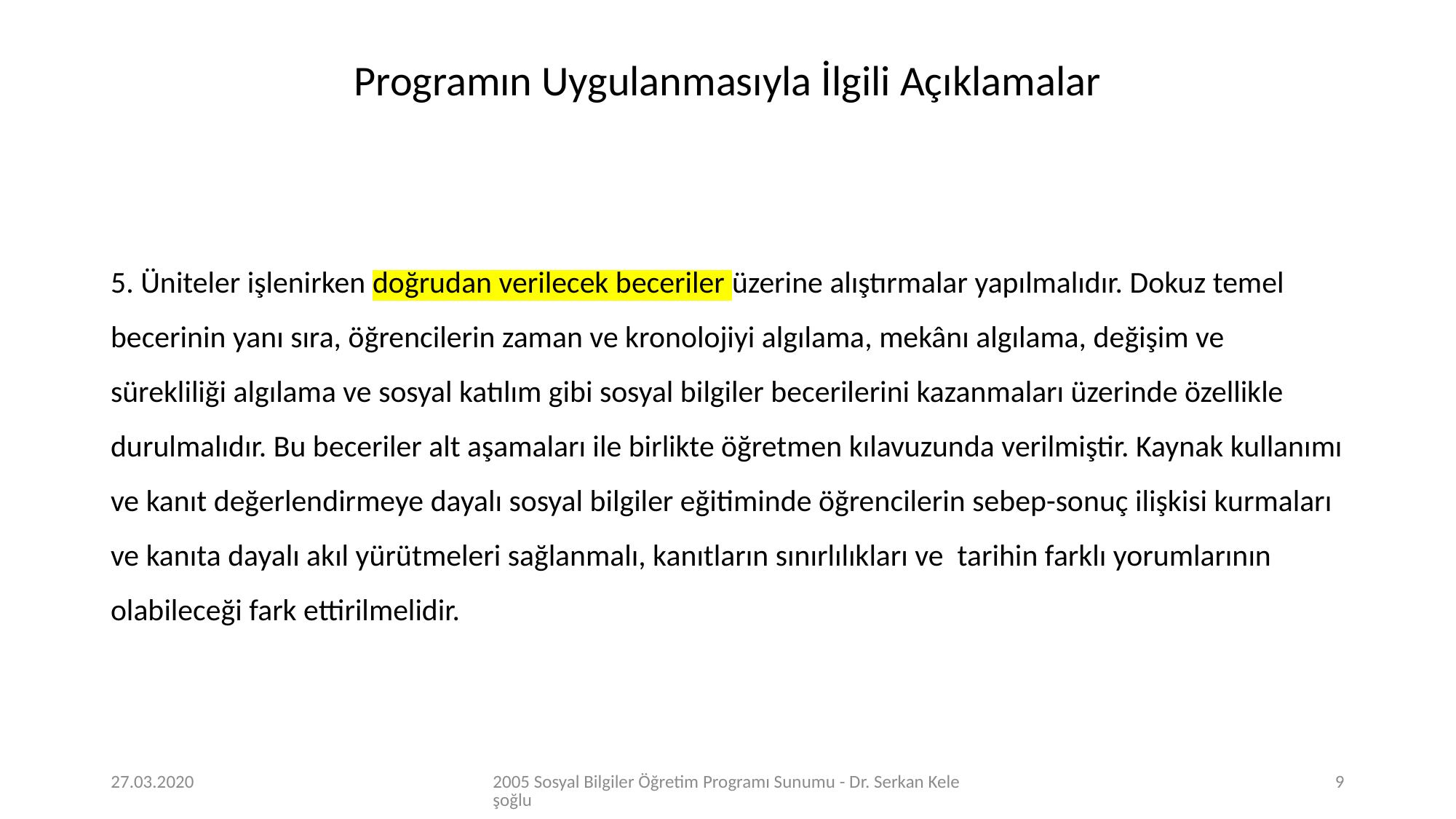

Programın Uygulanmasıyla İlgili Açıklamalar
5. Üniteler işlenirken doğrudan verilecek beceriler üzerine alıştırmalar yapılmalıdır. Dokuz temel becerinin yanı sıra, öğrencilerin zaman ve kronolojiyi algılama, mekânı algılama, değişim ve sürekliliği algılama ve sosyal katılım gibi sosyal bilgiler becerilerini kazanmaları üzerinde özellikle durulmalıdır. Bu beceriler alt aşamaları ile birlikte öğretmen kılavuzunda verilmiştir. Kaynak kullanımı ve kanıt değerlendirmeye dayalı sosyal bilgiler eğitiminde öğrencilerin sebep-sonuç ilişkisi kurmaları ve kanıta dayalı akıl yürütmeleri sağlanmalı, kanıtların sınırlılıkları ve  tarihin farklı yorumlarının olabileceği fark ettirilmelidir.
27.03.2020
2005 Sosyal Bilgiler Öğretim Programı Sunumu - Dr. Serkan Keleşoğlu
9